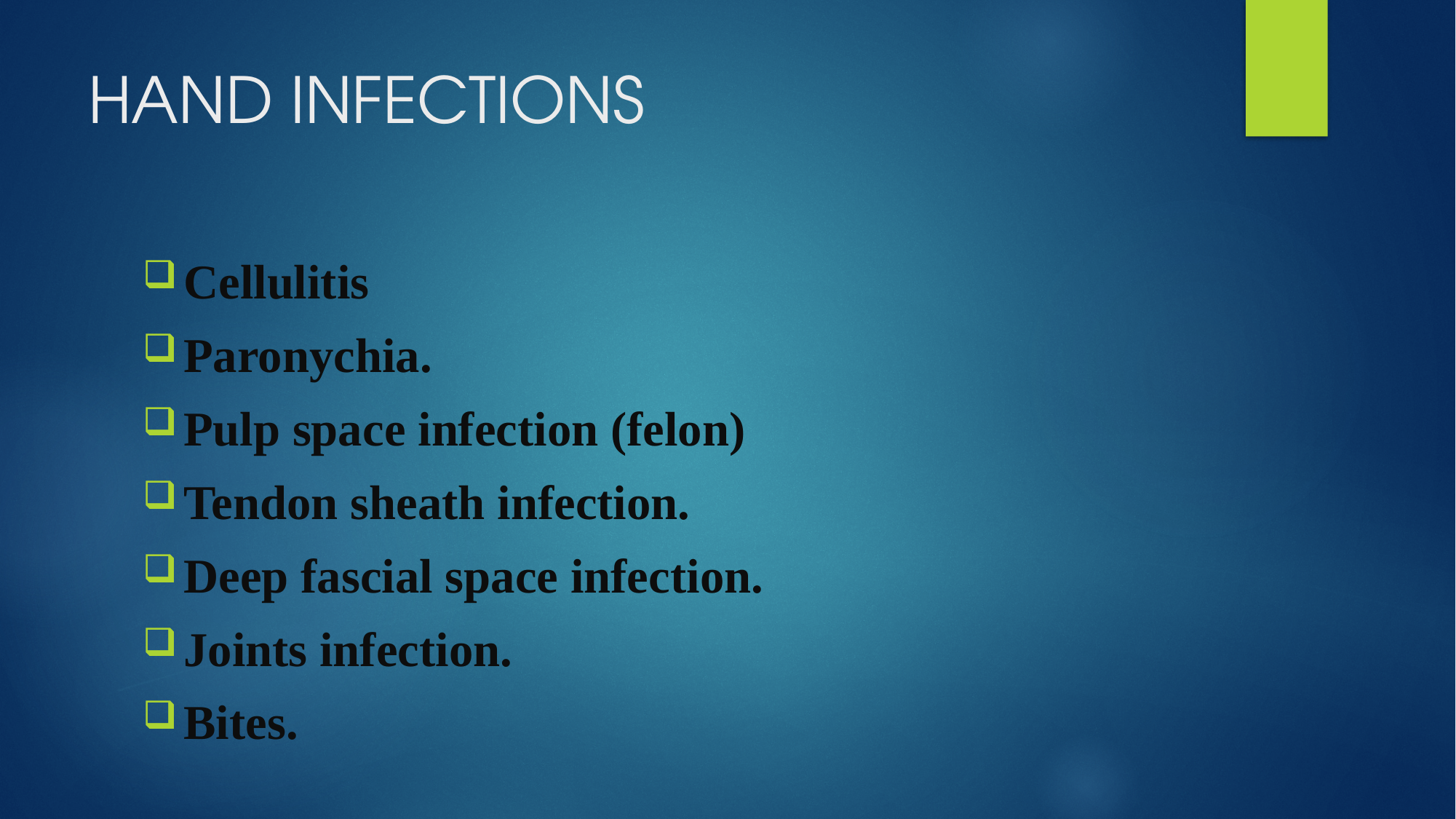

# HAND INFECTIONS
Cellulitis
Paronychia.
Pulp space infection (felon)
Tendon sheath infection.
Deep fascial space infection.
Joints infection.
Bites.